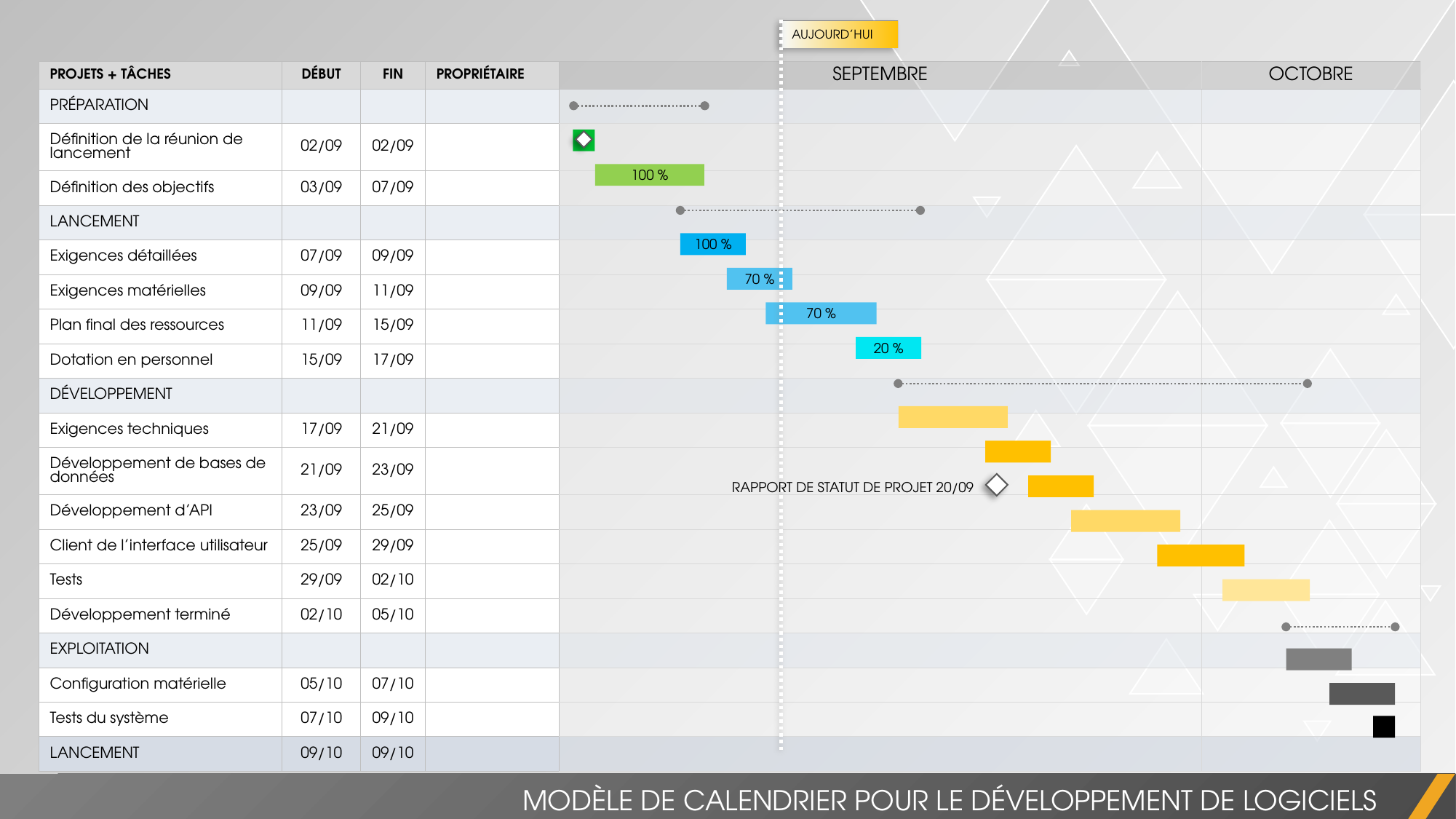

AUJOURD’HUI
| PROJETS + TÂCHES | DÉBUT | FIN | PROPRIÉTAIRE | SEPTEMBRE | OCTOBRE |
| --- | --- | --- | --- | --- | --- |
| PRÉPARATION |  |  |  |  |  |
| Définition de la réunion de lancement | 02/09 | 02/09 |  |  |  |
| Définition des objectifs | 03/09 | 07/09 |  |  |  |
| LANCEMENT |  |  |  |  |  |
| Exigences détaillées | 07/09 | 09/09 |  |  |  |
| Exigences matérielles | 09/09 | 11/09 |  |  |  |
| Plan final des ressources | 11/09 | 15/09 |  |  |  |
| Dotation en personnel | 15/09 | 17/09 |  |  |  |
| DÉVELOPPEMENT |  |  |  |  |  |
| Exigences techniques | 17/09 | 21/09 |  |  |  |
| Développement de bases de données | 21/09 | 23/09 |  |  |  |
| Développement d’API | 23/09 | 25/09 |  |  |  |
| Client de l’interface utilisateur | 25/09 | 29/09 |  |  |  |
| Tests | 29/09 | 02/10 |  |  |  |
| Développement terminé | 02/10 | 05/10 |  |  |  |
| EXPLOITATION |  |  |  |  |  |
| Configuration matérielle | 05/10 | 07/10 |  |  |  |
| Tests du système | 07/10 | 09/10 |  |  |  |
| LANCEMENT | 09/10 | 09/10 |  |  |  |

100 %
100 %
70 %
70 %
20 %

RAPPORT DE STATUT DE PROJET 20/09

MODÈLE DE CALENDRIER POUR LE DÉVELOPPEMENT DE LOGICIELS